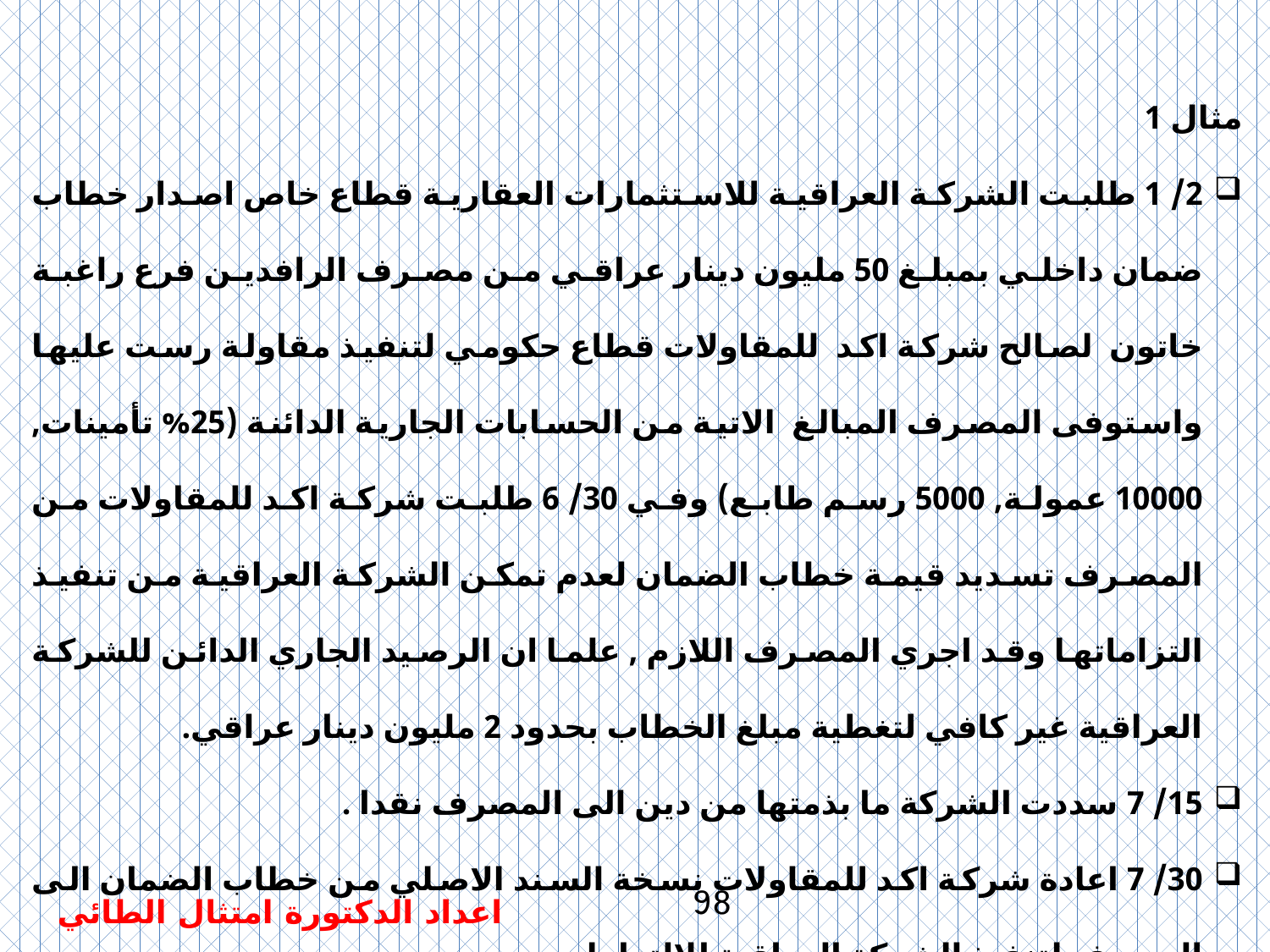

مثال 1
2/ 1 طلبت الشركة العراقية للاستثمارات العقارية قطاع خاص اصدار خطاب ضمان داخلي بمبلغ 50 مليون دينار عراقي من مصرف الرافدين فرع راغبة خاتون  لصالح شركة اكد  للمقاولات قطاع حكومي لتنفيذ مقاولة رست عليها واستوفى المصرف المبالغ  الاتية من الحسابات الجارية الدائنة (25% تأمينات, 10000 عمولة, 5000 رسم طابع) وفي 30/ 6 طلبت شركة اكد للمقاولات من المصرف تسديد قيمة خطاب الضمان لعدم تمكن الشركة العراقية من تنفيذ التزاماتها وقد اجري المصرف اللازم , علما ان الرصيد الجاري الدائن للشركة العراقية غير كافي لتغطية مبلغ الخطاب بحدود 2 مليون دينار عراقي.
15/ 7 سددت الشركة ما بذمتها من دين الى المصرف نقدا .
30/ 7 اعادة شركة اكد للمقاولات نسخة السند الاصلي من خطاب الضمان الى المصرف لتنفيذ الشركة العراقية للالتزامات.
المطلوب – تسجيل القيود المحاسبية اللازمة للعميات اعلاه

98
اعداد الدكتورة امتثال الطائي